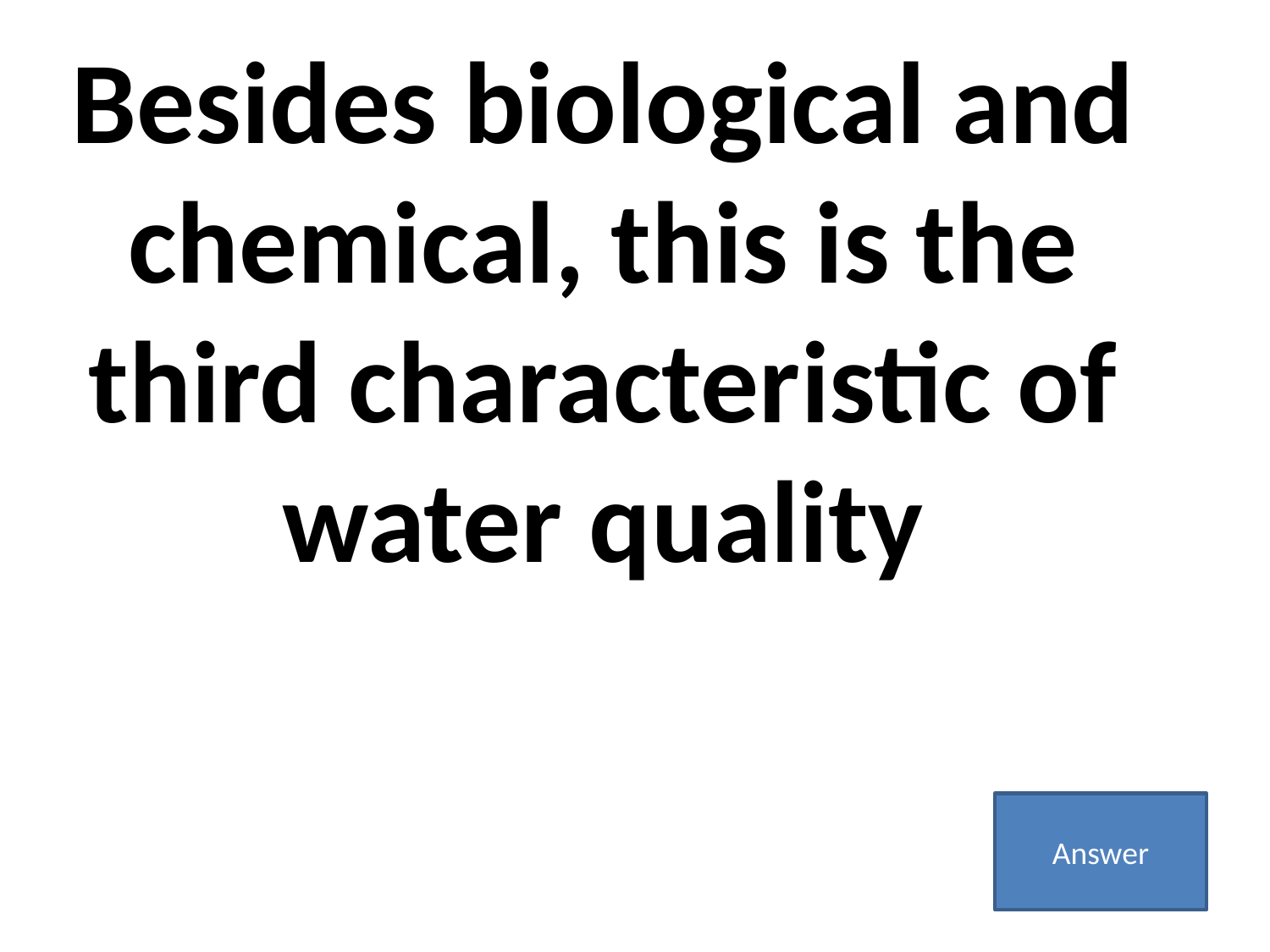

Besides biological and chemical, this is the third characteristic of water quality
Answer